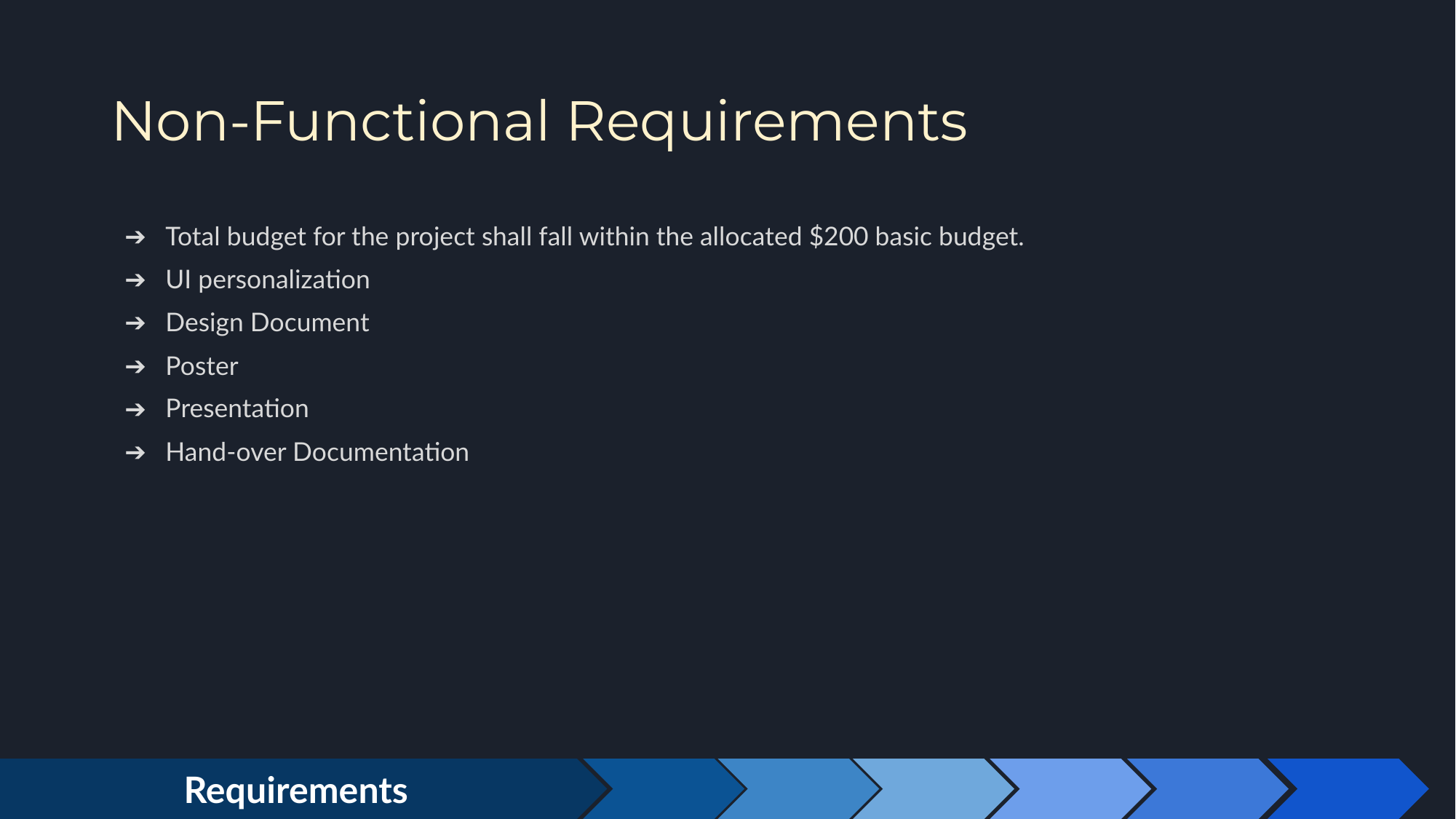

# Non-Functional Requirements
Total budget for the project shall fall within the allocated $200 basic budget.
UI personalization
Design Document
Poster
Presentation
Hand-over Documentation
Requirements